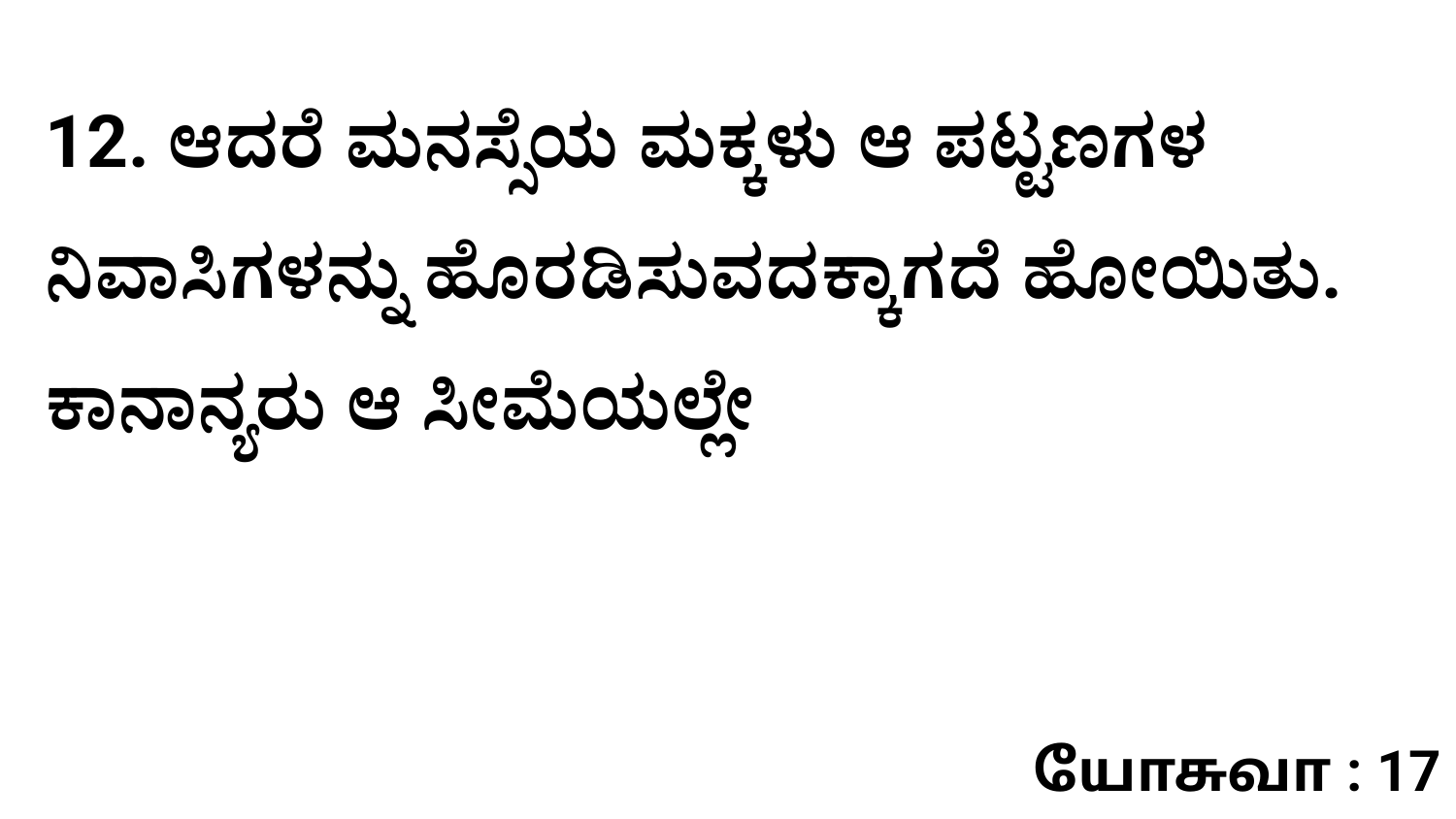

12. ಆದರೆ ಮನಸ್ಸೆಯ ಮಕ್ಕಳು ಆ ಪಟ್ಟಣಗಳ ನಿವಾಸಿಗಳನ್ನು ಹೊರಡಿಸುವದಕ್ಕಾಗದೆ ಹೋಯಿತು. ಕಾನಾನ್ಯರು ಆ ಸೀಮೆಯಲ್ಲೇ
யோசுவா : 17